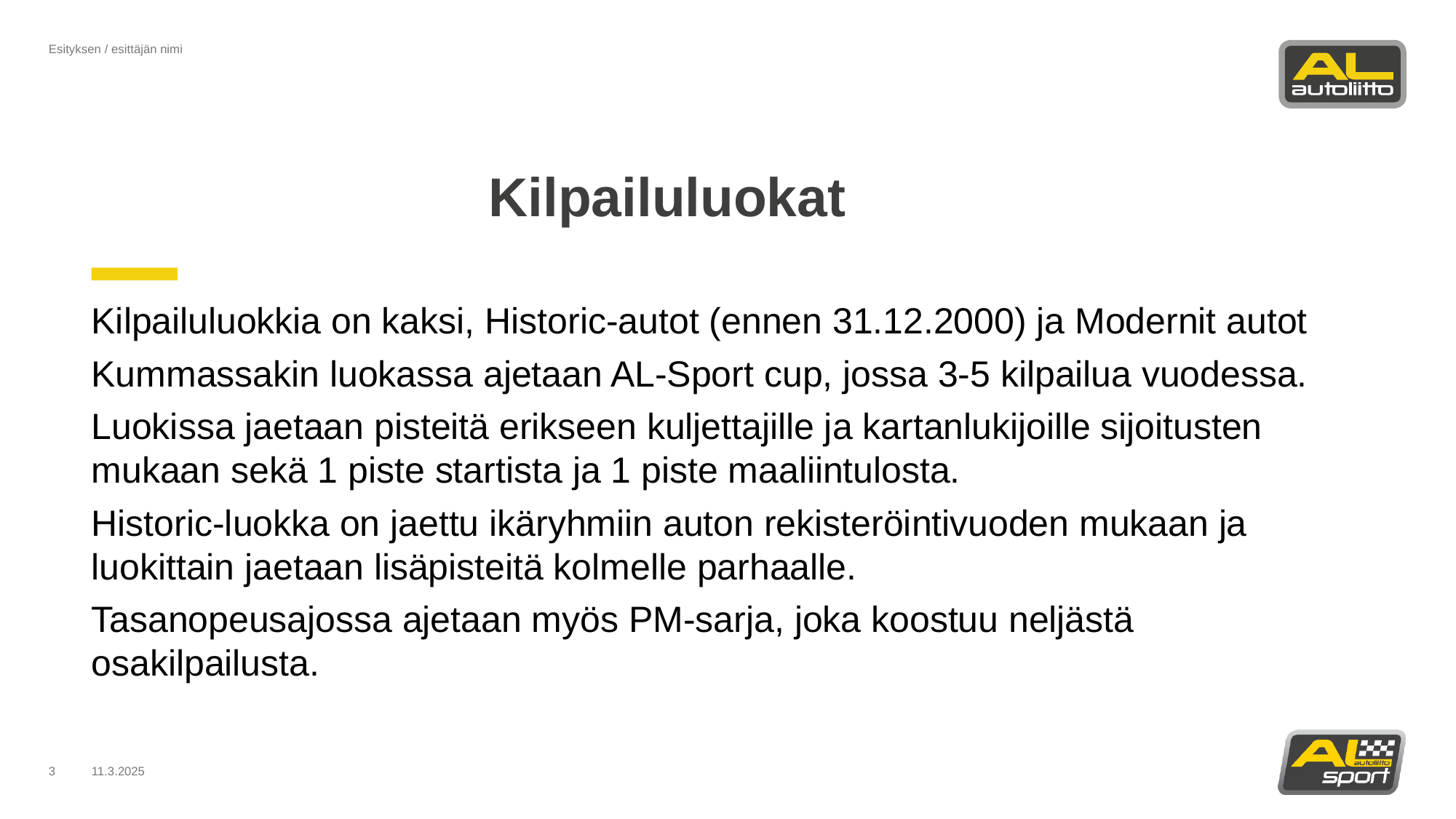

Esityksen / esittäjän nimi
# Kilpailuluokat
Kilpailuluokkia on kaksi, Historic-autot (ennen 31.12.2000) ja Modernit autot
Kummassakin luokassa ajetaan AL-Sport cup, jossa 3-5 kilpailua vuodessa.
Luokissa jaetaan pisteitä erikseen kuljettajille ja kartanlukijoille sijoitusten mukaan sekä 1 piste startista ja 1 piste maaliintulosta.
Historic-luokka on jaettu ikäryhmiin auton rekisteröintivuoden mukaan ja luokittain jaetaan lisäpisteitä kolmelle parhaalle.
Tasanopeusajossa ajetaan myös PM-sarja, joka koostuu neljästä osakilpailusta.

3
11.3.2025